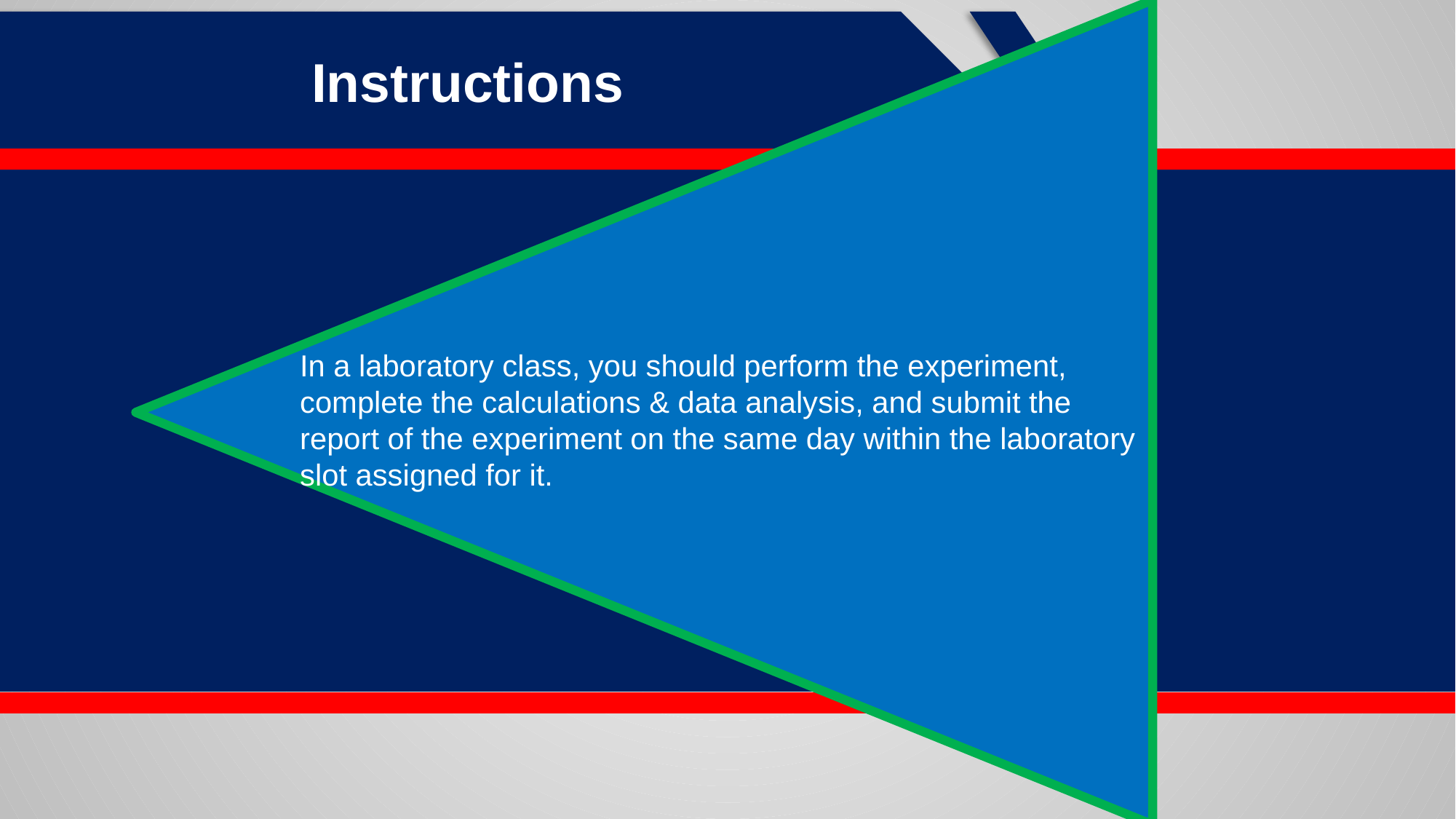

Instructions

In a laboratory class, you should perform the experiment, complete the calculations & data analysis, and submit the report of the experiment on the same day within the laboratory slot assigned for it.